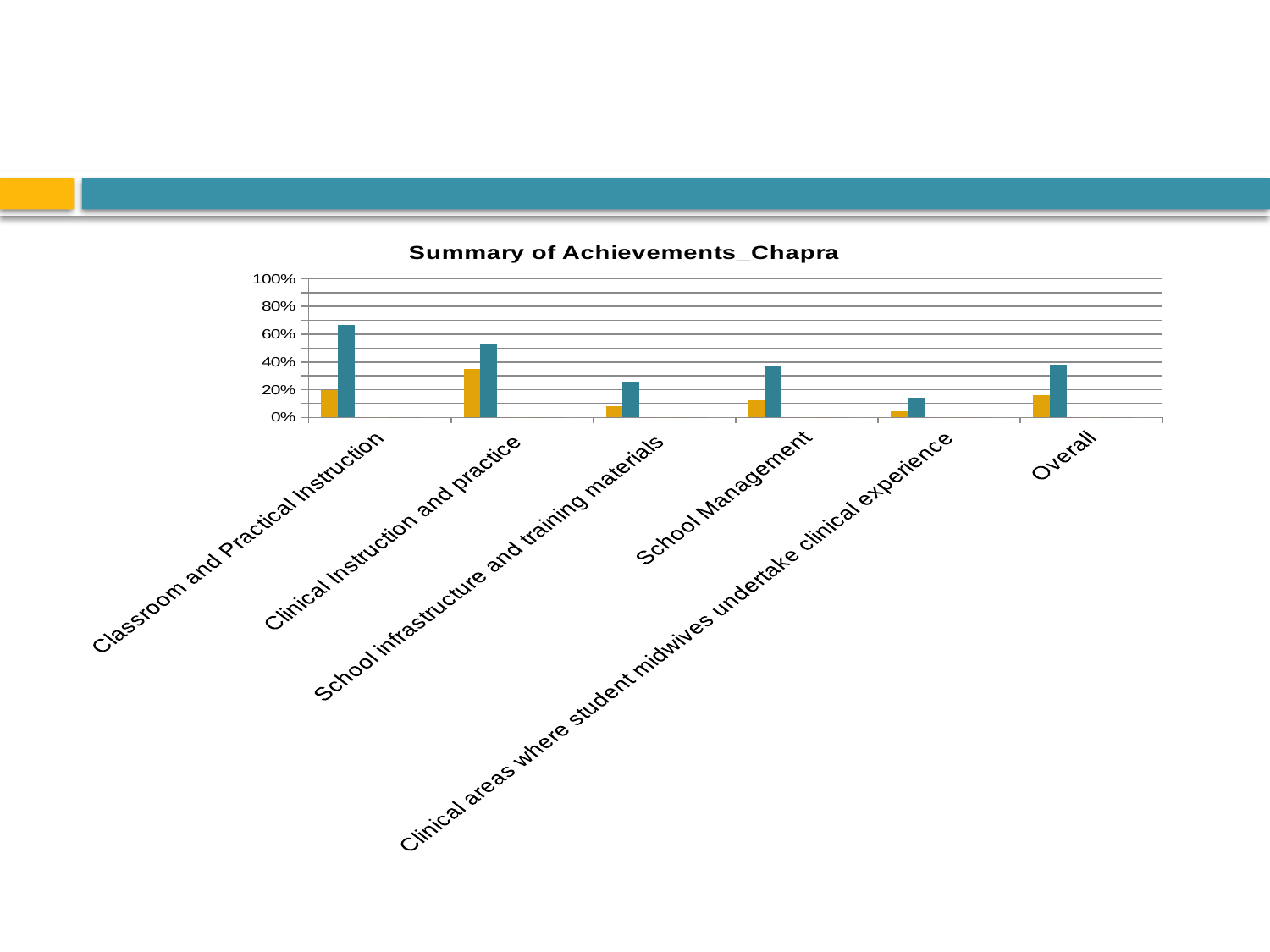

#

### Chart: Summary of Achievements_Chapra

| Category | Baseline | 1st IA | 2nd IA | 3rd IA | 4th IA | 5th IA | 6th IA |
|---|---|---|---|---|---|---|---|
| Classroom and Practical Instruction | 0.2 | 0.6666666666666666 | 0.0 | 0.0 | 0.0 | 0.0 | 0.0 |
| Clinical Instruction and practice  | 0.35294117647058826 | 0.5294117647058824 | 0.0 | 0.0 | 0.0 | 0.0 | 0.0 |
| School infrastructure and training materials  | 0.08333333333333334 | 0.25 | 0.0 | 0.0 | 0.0 | 0.0 | 0.0 |
| School Management | 0.125 | 0.3750000000000006 | 0.0 | 0.0 | 0.0 | 0.0 | 0.0 |
| Clinical areas where student midwives undertake clinical experience | 0.04761904761904762 | 0.14285714285714332 | 0.0 | 0.0 | 0.0 | 0.0 | 0.0 |
| Overall | 0.16049382716049426 | 0.38271604938271697 | 0.0 | 0.0 | 0.0 | 0.0 | 0.0 |